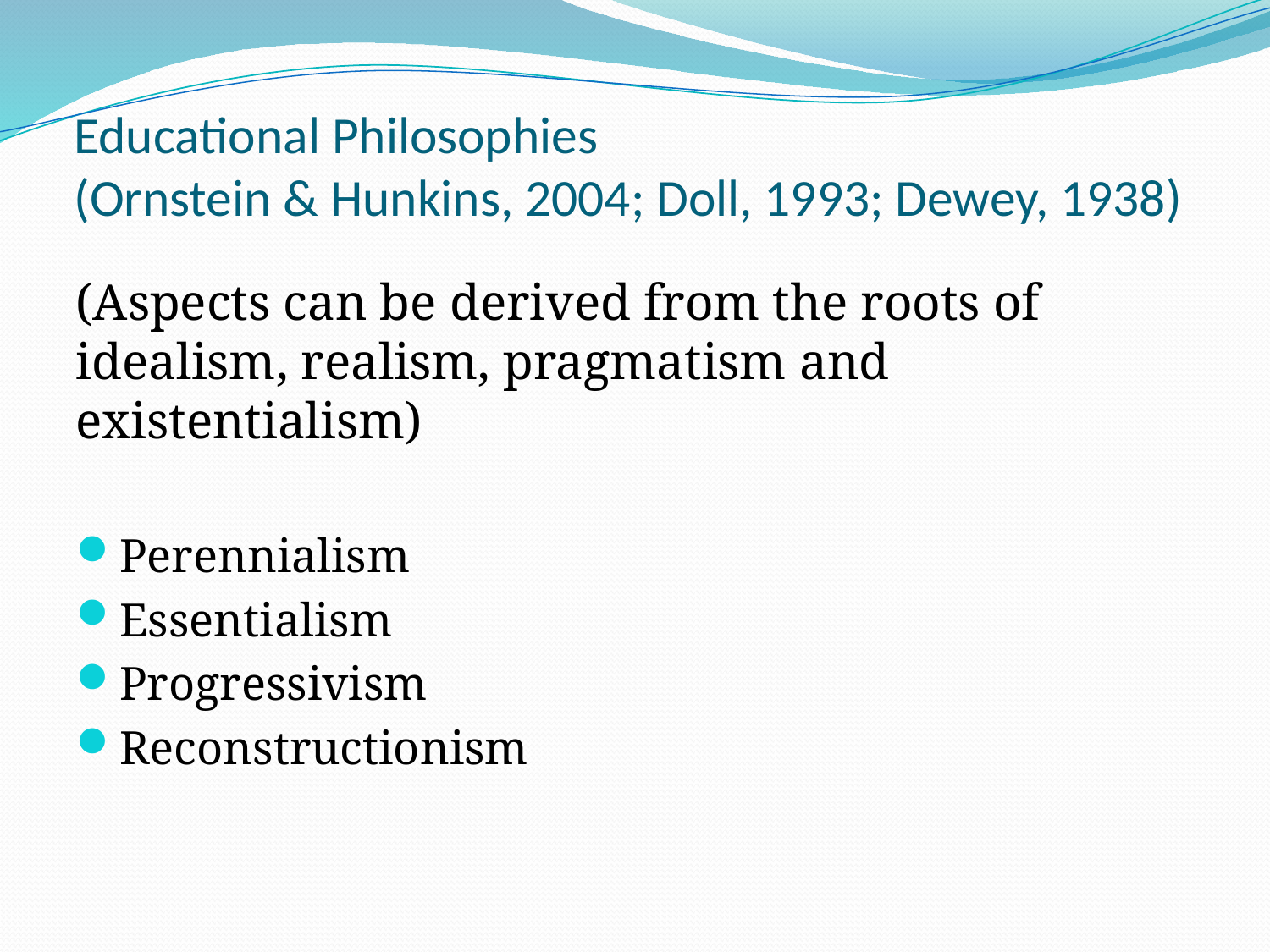

# Educational Philosophies (Ornstein & Hunkins, 2004; Doll, 1993; Dewey, 1938)
(Aspects can be derived from the roots of idealism, realism, pragmatism and existentialism)

Perennialism
Essentialism
Progressivism
Reconstructionism